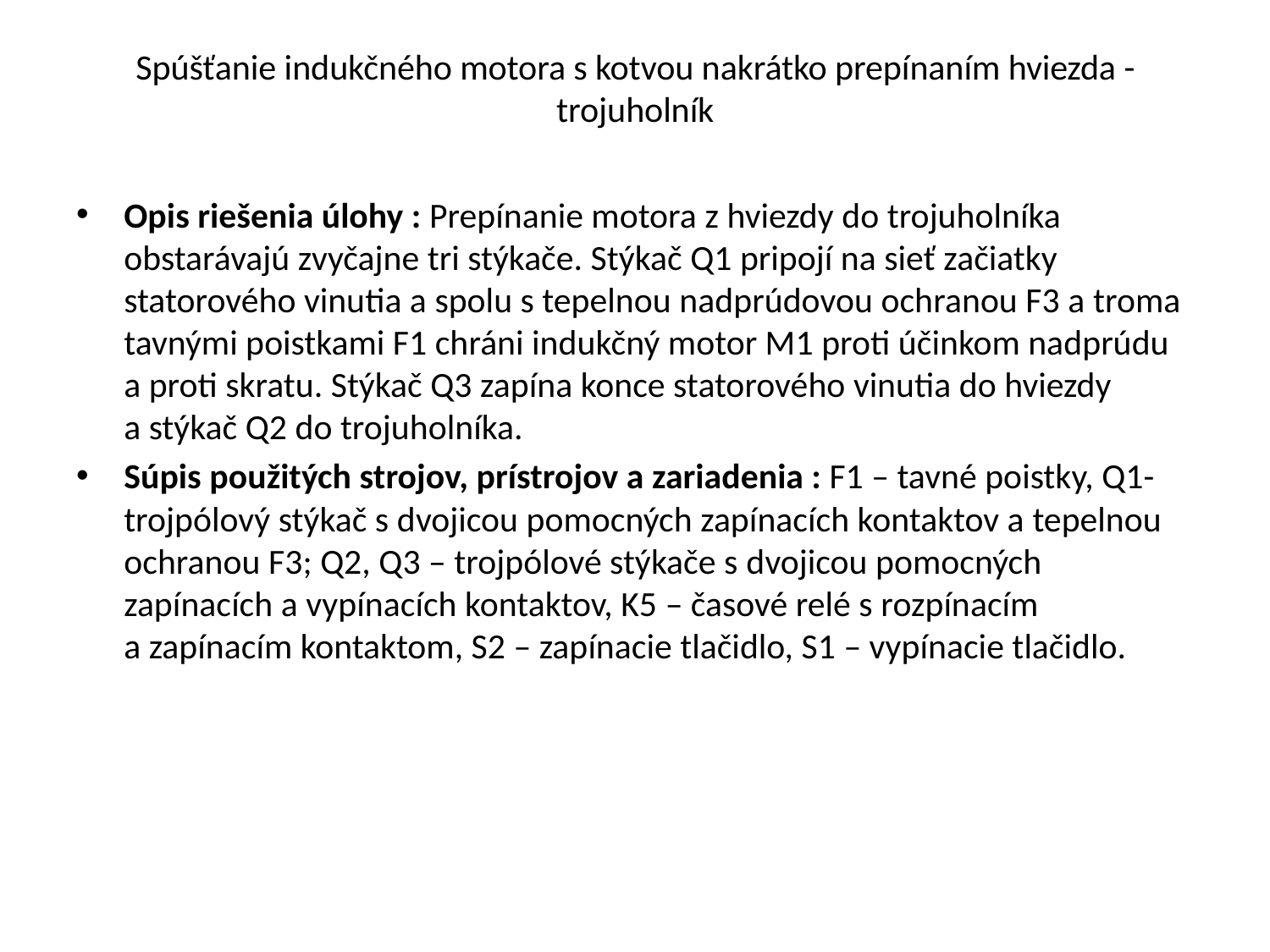

# Spúšťanie indukčného motora s kotvou nakrátko prepínaním hviezda - trojuholník
Opis riešenia úlohy : Prepínanie motora z hviezdy do trojuholníka obstarávajú zvyčajne tri stýkače. Stýkač Q1 pripojí na sieť začiatky statorového vinutia a spolu s tepelnou nadprúdovou ochranou F3 a troma tavnými poistkami F1 chráni indukčný motor M1 proti účinkom nadprúdu a proti skratu. Stýkač Q3 zapína konce statorového vinutia do hviezdy a stýkač Q2 do trojuholníka.
Súpis použitých strojov, prístrojov a zariadenia : F1 – tavné poistky, Q1- trojpólový stýkač s dvojicou pomocných zapínacích kontaktov a tepelnou ochranou F3; Q2, Q3 – trojpólové stýkače s dvojicou pomocných zapínacích a vypínacích kontaktov, K5 – časové relé s rozpínacím a zapínacím kontaktom, S2 – zapínacie tlačidlo, S1 – vypínacie tlačidlo.